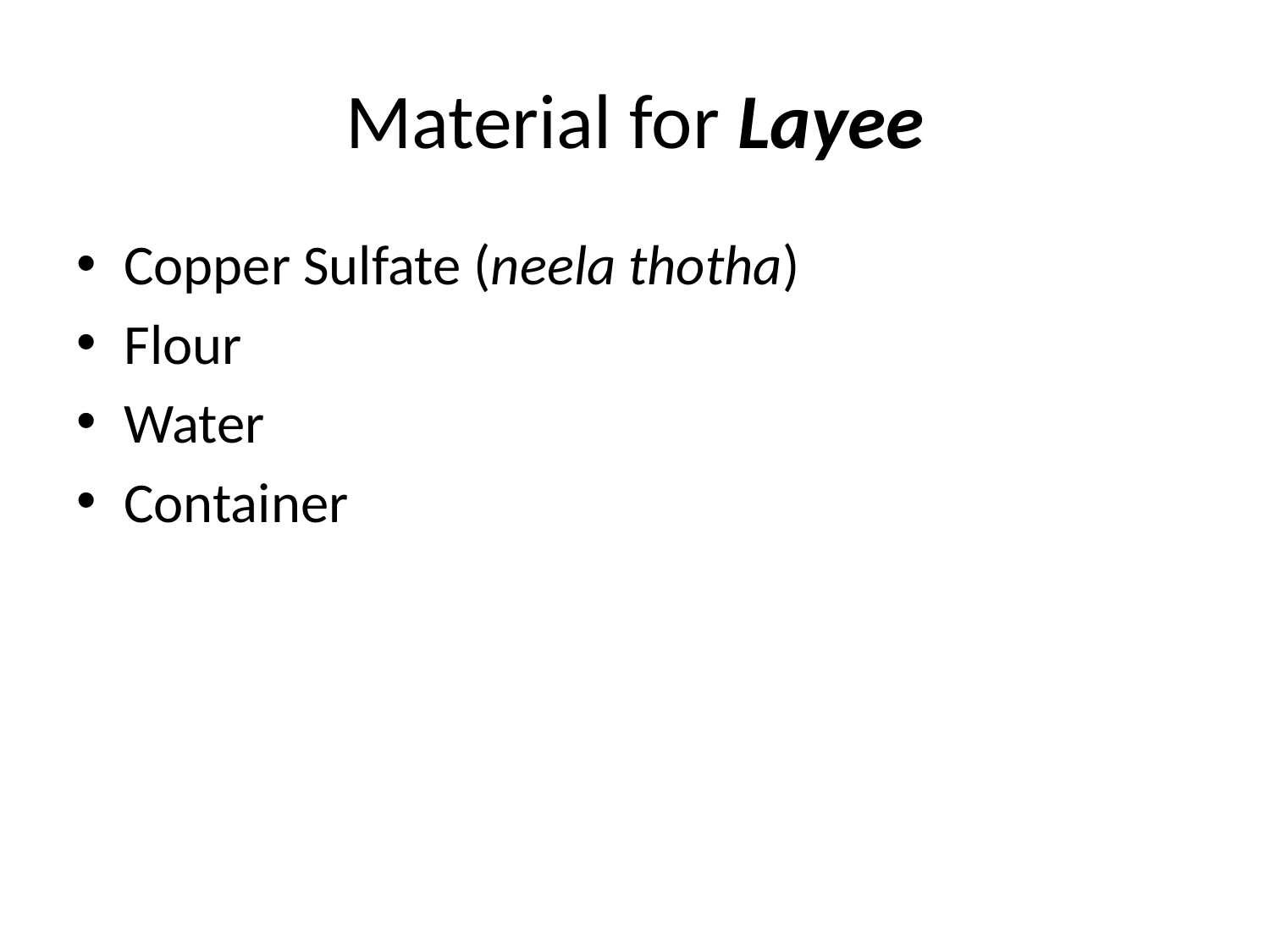

# Material for Layee
Copper Sulfate (neela thotha)
Flour
Water
Container